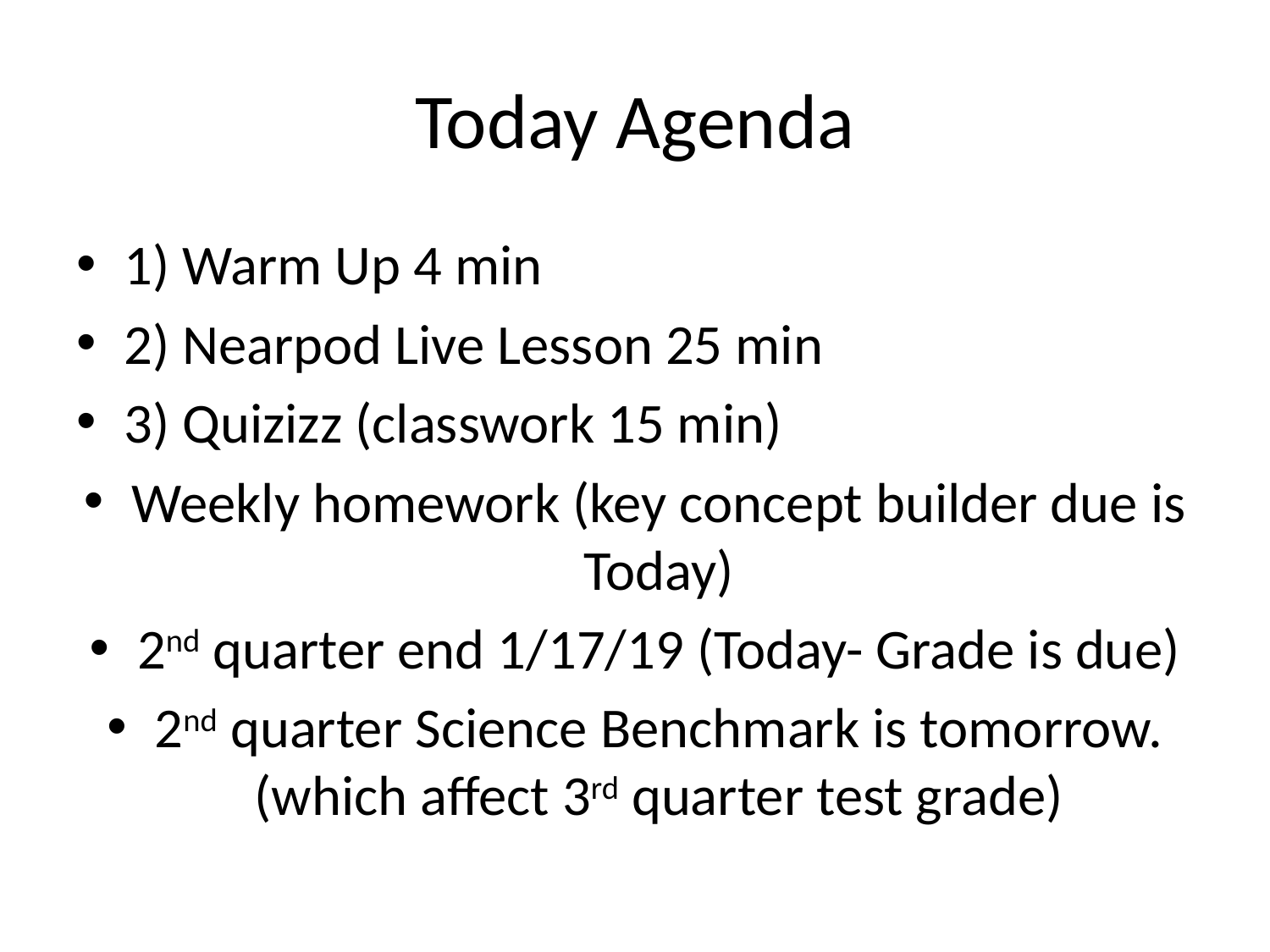

# Today Agenda
1) Warm Up 4 min
2) Nearpod Live Lesson 25 min
3) Quizizz (classwork 15 min)
Weekly homework (key concept builder due is Today)
2nd quarter end 1/17/19 (Today- Grade is due)
2nd quarter Science Benchmark is tomorrow. (which affect 3rd quarter test grade)